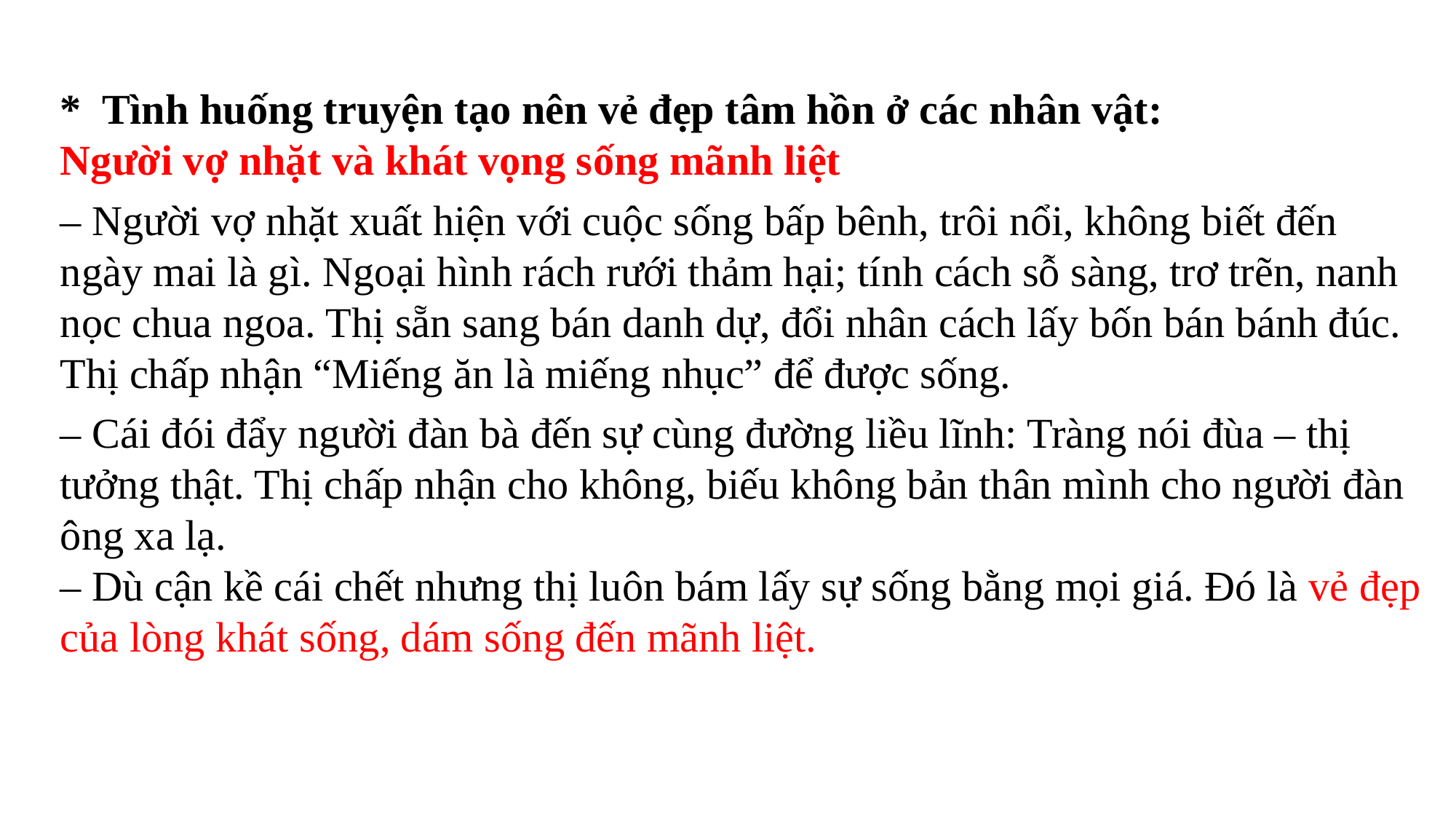

*  Tình huống truyện tạo nên vẻ đẹp tâm hồn ở các nhân vật:
Người vợ nhặt và khát vọng sống mãnh liệt
– Người vợ nhặt xuất hiện với cuộc sống bấp bênh, trôi nổi, không biết đến ngày mai là gì. Ngoại hình rách rưới thảm hại; tính cách sỗ sàng, trơ trẽn, nanh nọc chua ngoa. Thị sẵn sang bán danh dự, đổi nhân cách lấy bốn bán bánh đúc. Thị chấp nhận “Miếng ăn là miếng nhục” để được sống.
– Cái đói đẩy người đàn bà đến sự cùng đường liều lĩnh: Tràng nói đùa – thị tưởng thật. Thị chấp nhận cho không, biếu không bản thân mình cho người đàn ông xa lạ.
– Dù cận kề cái chết nhưng thị luôn bám lấy sự sống bằng mọi giá. Đó là vẻ đẹp của lòng khát sống, dám sống đến mãnh liệt.